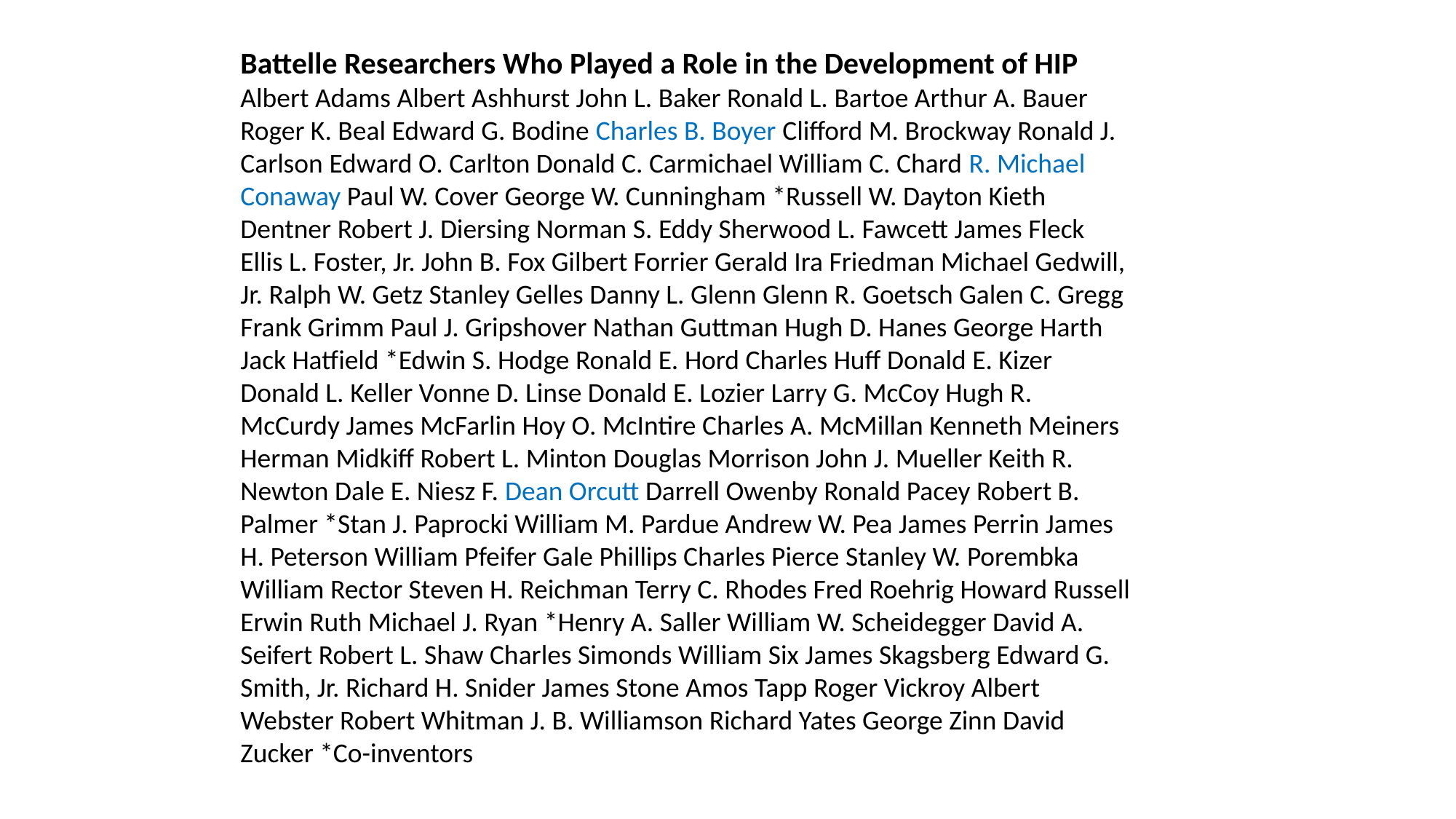

Battelle Researchers Who Played a Role in the Development of HIP
Albert Adams Albert Ashhurst John L. Baker Ronald L. Bartoe Arthur A. Bauer Roger K. Beal Edward G. Bodine Charles B. Boyer Clifford M. Brockway Ronald J. Carlson Edward O. Carlton Donald C. Carmichael William C. Chard R. Michael Conaway Paul W. Cover George W. Cunningham *Russell W. Dayton Kieth Dentner Robert J. Diersing Norman S. Eddy Sherwood L. Fawcett James Fleck Ellis L. Foster, Jr. John B. Fox Gilbert Forrier Gerald Ira Friedman Michael Gedwill, Jr. Ralph W. Getz Stanley Gelles Danny L. Glenn Glenn R. Goetsch Galen C. Gregg Frank Grimm Paul J. Gripshover Nathan Guttman Hugh D. Hanes George Harth Jack Hatfield *Edwin S. Hodge Ronald E. Hord Charles Huff Donald E. Kizer Donald L. Keller Vonne D. Linse Donald E. Lozier Larry G. McCoy Hugh R. McCurdy James McFarlin Hoy O. McIntire Charles A. McMillan Kenneth Meiners Herman Midkiff Robert L. Minton Douglas Morrison John J. Mueller Keith R. Newton Dale E. Niesz F. Dean Orcutt Darrell Owenby Ronald Pacey Robert B. Palmer *Stan J. Paprocki William M. Pardue Andrew W. Pea James Perrin James H. Peterson William Pfeifer Gale Phillips Charles Pierce Stanley W. Porembka William Rector Steven H. Reichman Terry C. Rhodes Fred Roehrig Howard Russell Erwin Ruth Michael J. Ryan *Henry A. Saller William W. Scheidegger David A. Seifert Robert L. Shaw Charles Simonds William Six James Skagsberg Edward G. Smith, Jr. Richard H. Snider James Stone Amos Tapp Roger Vickroy Albert Webster Robert Whitman J. B. Williamson Richard Yates George Zinn David Zucker *Co-inventors